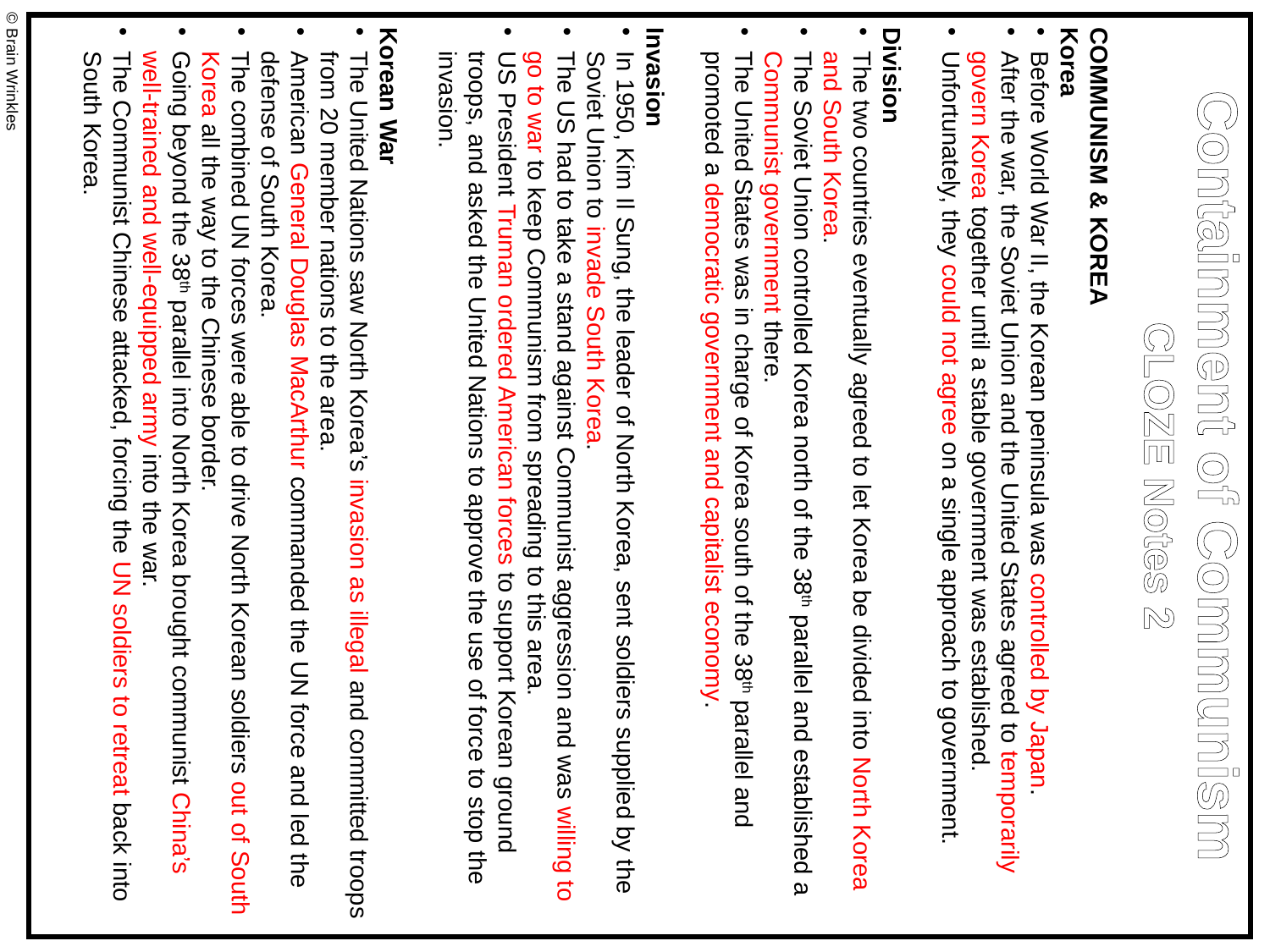

COMMUNISM & KOREA
Korea
Before World War II, the Korean peninsula was controlled by Japan.
After the war, the Soviet Union and the United States agreed to temporarily govern Korea together until a stable government was established.
Unfortunately, they could not agree on a single approach to government.

Division
The two countries eventually agreed to let Korea be divided into North Korea and South Korea.
The Soviet Union controlled Korea north of the 38th parallel and established a Communist government there.
The United States was in charge of Korea south of the 38th parallel and promoted a democratic government and capitalist economy.

Invasion
In 1950, Kim Il Sung, the leader of North Korea, sent soldiers supplied by the Soviet Union to invade South Korea.
The US had to take a stand against Communist aggression and was willing to go to war to keep Communism from spreading to this area.
US President Truman ordered American forces to support Korean ground troops, and asked the United Nations to approve the use of force to stop the invasion.

Korean War
The United Nations saw North Korea’s invasion as illegal and committed troops from 20 member nations to the area.
American General Douglas MacArthur commanded the UN force and led the defense of South Korea.
The combined UN forces were able to drive North Korean soldiers out of South Korea all the way to the Chinese border.
Going beyond the 38th parallel into North Korea brought communist China’s well-trained and well-equipped army into the war.
The Communist Chinese attacked, forcing the UN soldiers to retreat back into South Korea.

© Brain Wrinkles
Containment of Communism
CLOZE Notes 2